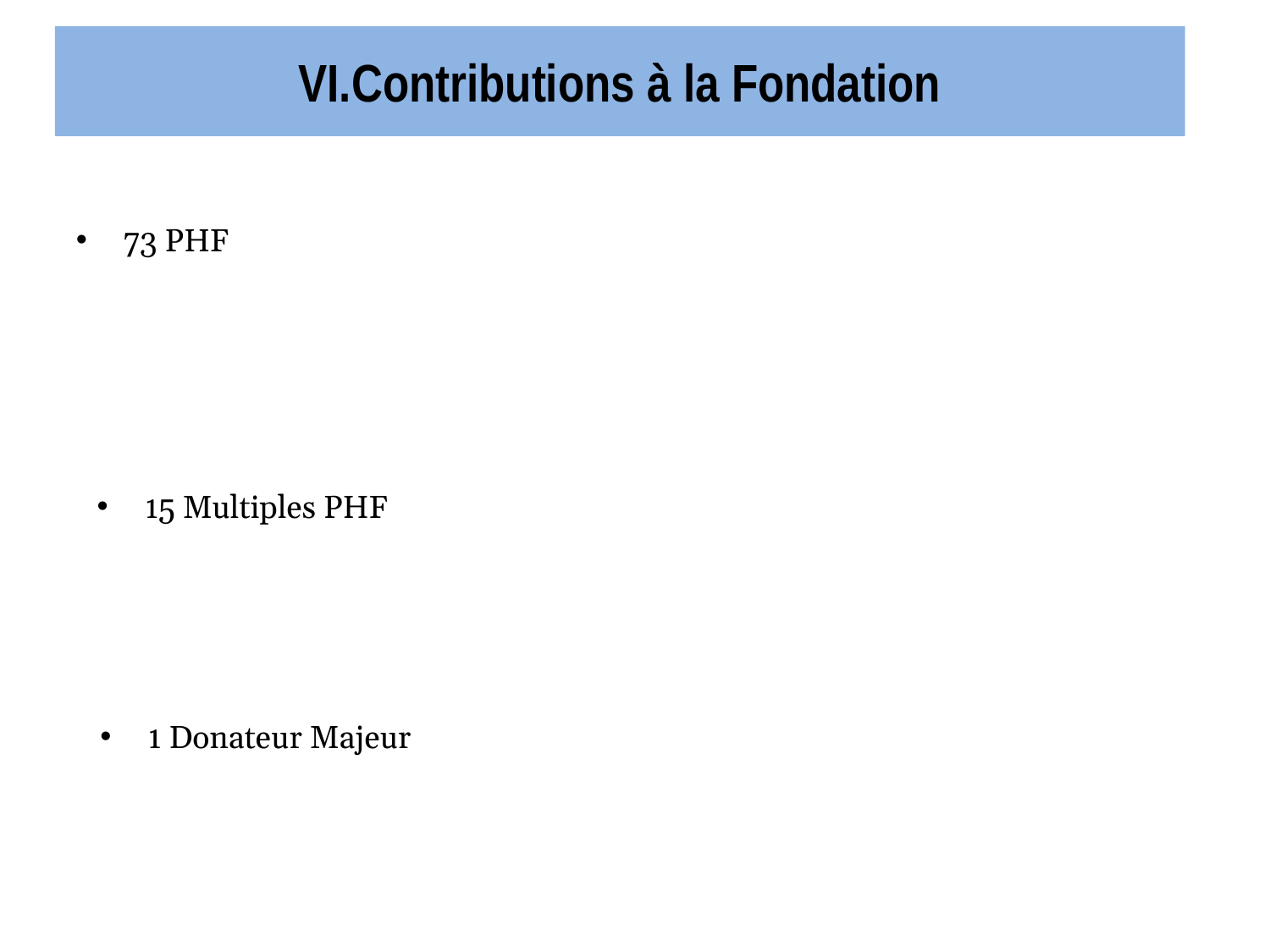

# VI.Contributions à la Fondation

73 PHF

15 Multiples PHF

1 Donateur Majeur